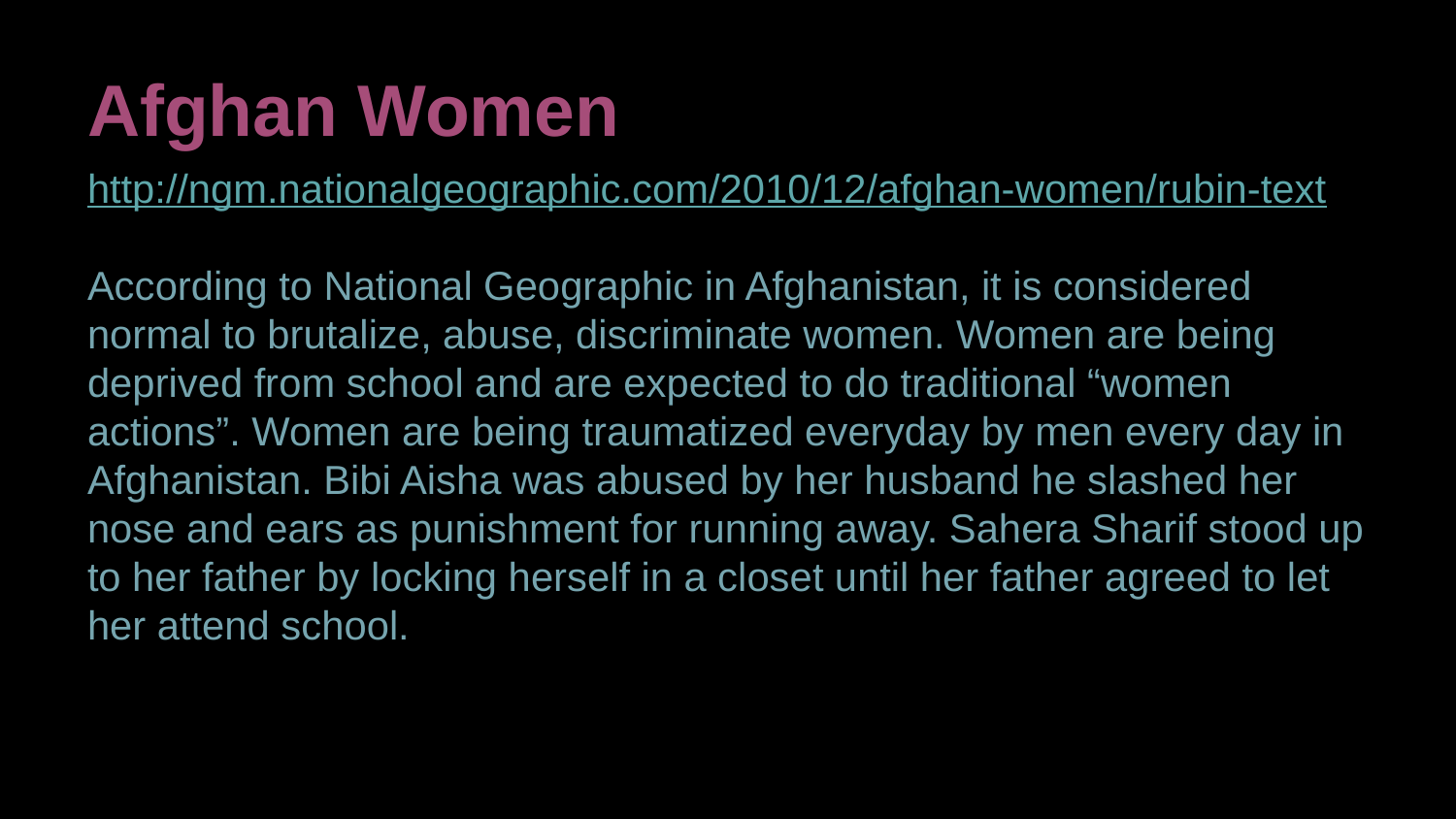

# Afghan Women
http://ngm.nationalgeographic.com/2010/12/afghan-women/rubin-text

According to National Geographic in Afghanistan, it is considered normal to brutalize, abuse, discriminate women. Women are being deprived from school and are expected to do traditional “women actions”. Women are being traumatized everyday by men every day in Afghanistan. Bibi Aisha was abused by her husband he slashed her nose and ears as punishment for running away. Sahera Sharif stood up to her father by locking herself in a closet until her father agreed to let her attend school.